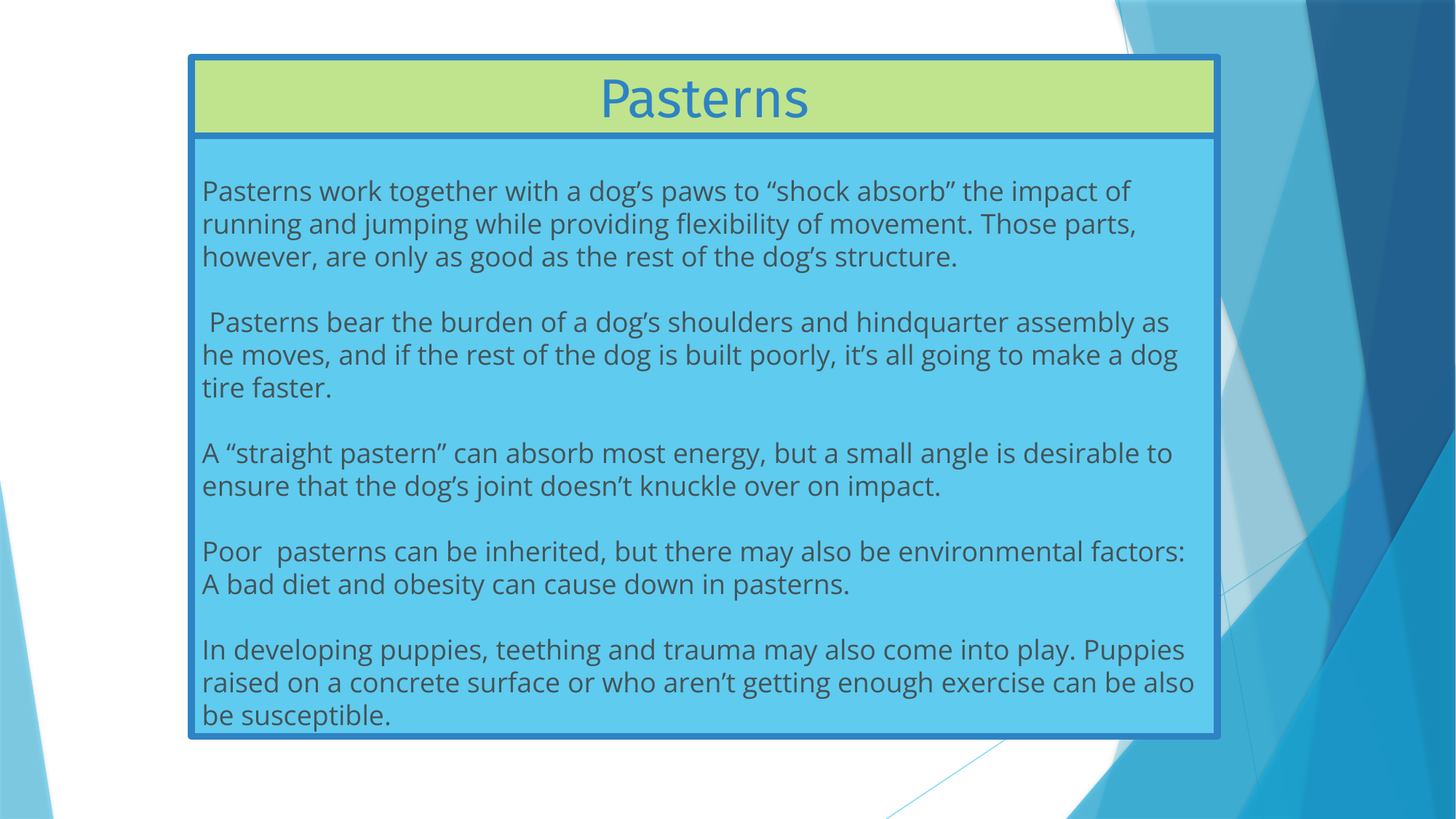

# Pasterns

Pasterns work together with a dog’s paws to “shock absorb” the impact of running and jumping while providing flexibility of movement. Those parts, however, are only as good as the rest of the dog’s structure.

 Pasterns bear the burden of a dog’s shoulders and hindquarter assembly as he moves, and if the rest of the dog is built poorly, it’s all going to make a dog tire faster.

A “straight pastern” can absorb most energy, but a small angle is desirable to ensure that the dog’s joint doesn’t knuckle over on impact.

Poor  pasterns can be inherited, but there may also be environmental factors: A bad diet and obesity can cause down in pasterns.

In developing puppies, teething and trauma may also come into play. Puppies raised on a concrete surface or who aren’t getting enough exercise can be also be susceptible.